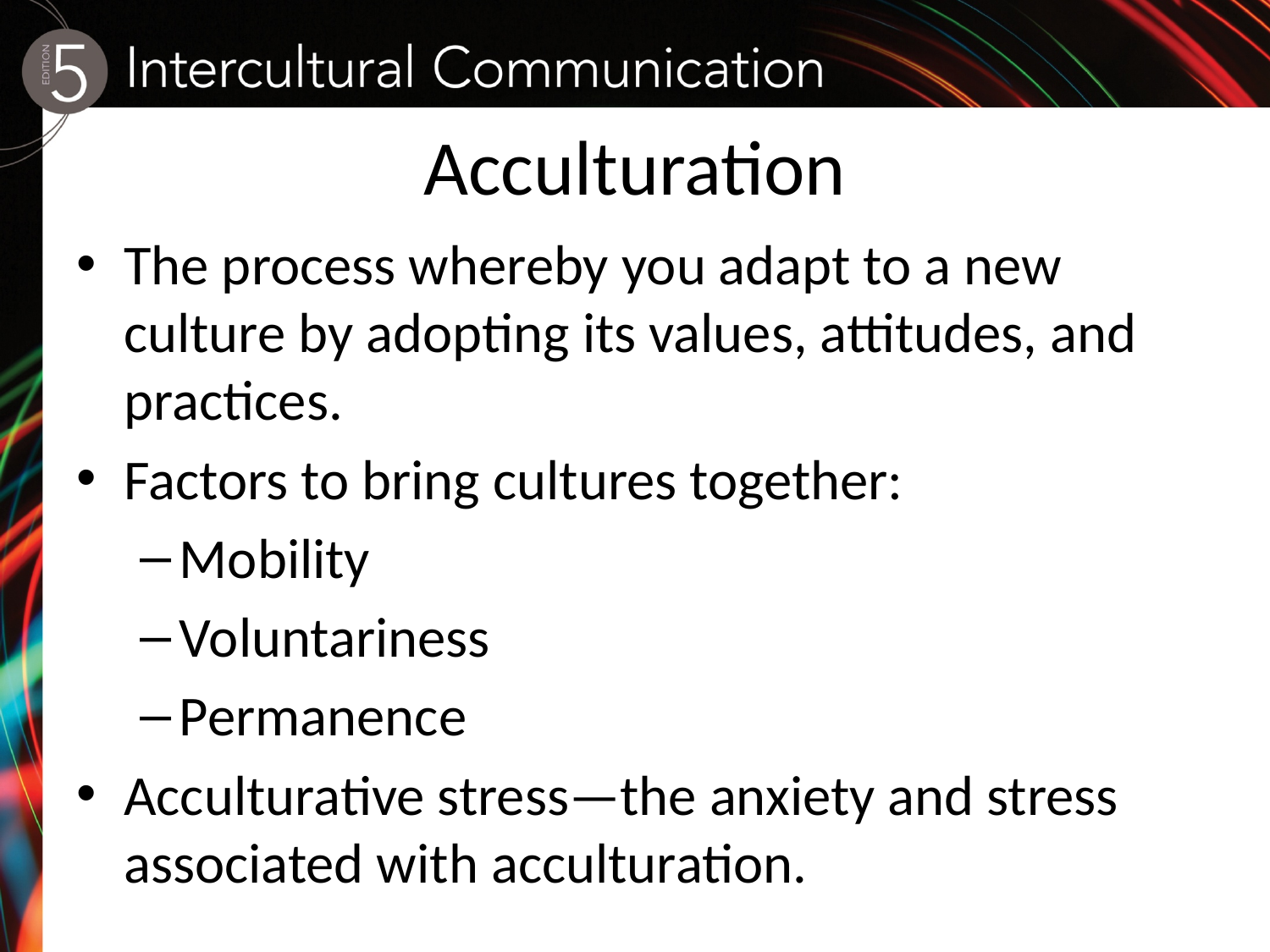

# Acculturation
The process whereby you adapt to a new culture by adopting its values, attitudes, and practices.
Factors to bring cultures together:
Mobility
Voluntariness
Permanence
Acculturative stress—the anxiety and stress associated with acculturation.